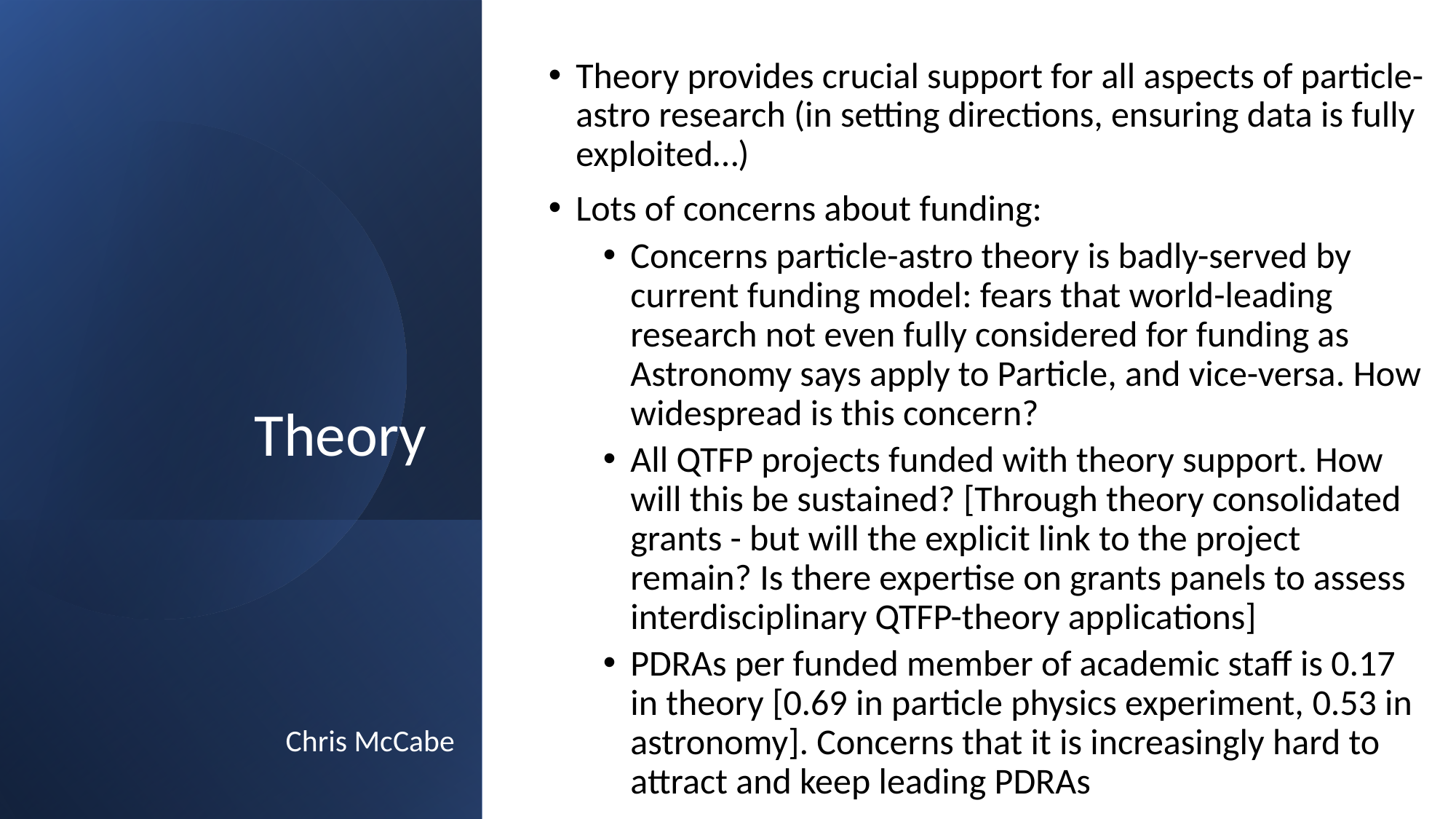

Theory provides crucial support for all aspects of particle-astro research (in setting directions, ensuring data is fully exploited…)
Lots of concerns about funding:
Concerns particle-astro theory is badly-served by current funding model: fears that world-leading research not even fully considered for funding as Astronomy says apply to Particle, and vice-versa. How widespread is this concern?
All QTFP projects funded with theory support. How will this be sustained? [Through theory consolidated grants - but will the explicit link to the project remain? Is there expertise on grants panels to assess interdisciplinary QTFP-theory applications]
PDRAs per funded member of academic staff is 0.17 in theory [0.69 in particle physics experiment, 0.53 in astronomy]. Concerns that it is increasingly hard to attract and keep leading PDRAs
# Theory

Chris McCabe